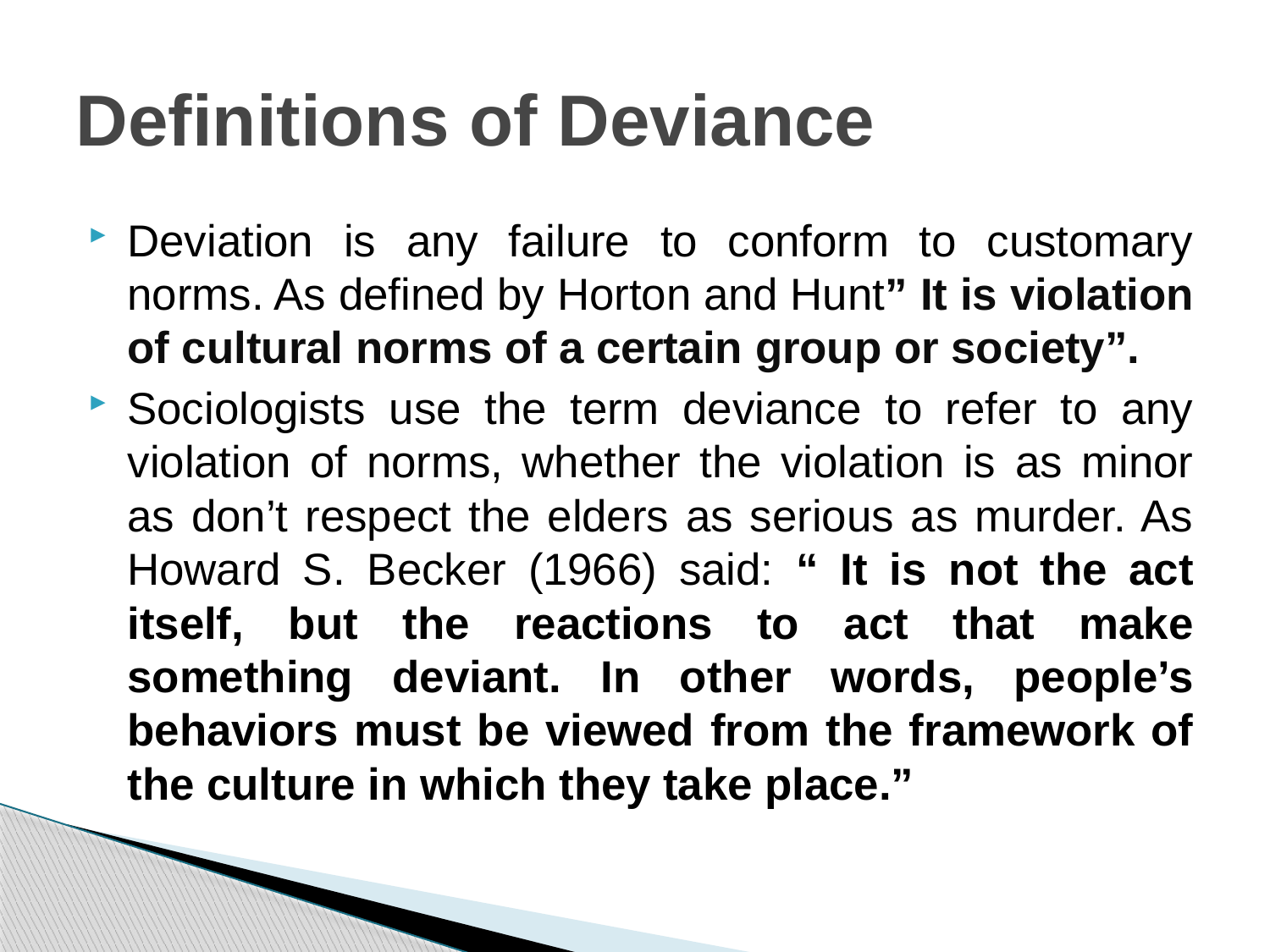

# Definitions of Deviance
Deviation is any failure to conform to customary norms. As defined by Horton and Hunt” It is violation of cultural norms of a certain group or society”.
Sociologists use the term deviance to refer to any violation of norms, whether the violation is as minor as don’t respect the elders as serious as murder. As Howard S. Becker (1966) said: “ It is not the act itself, but the reactions to act that make something deviant. In other words, people’s behaviors must be viewed from the framework of the culture in which they take place.”